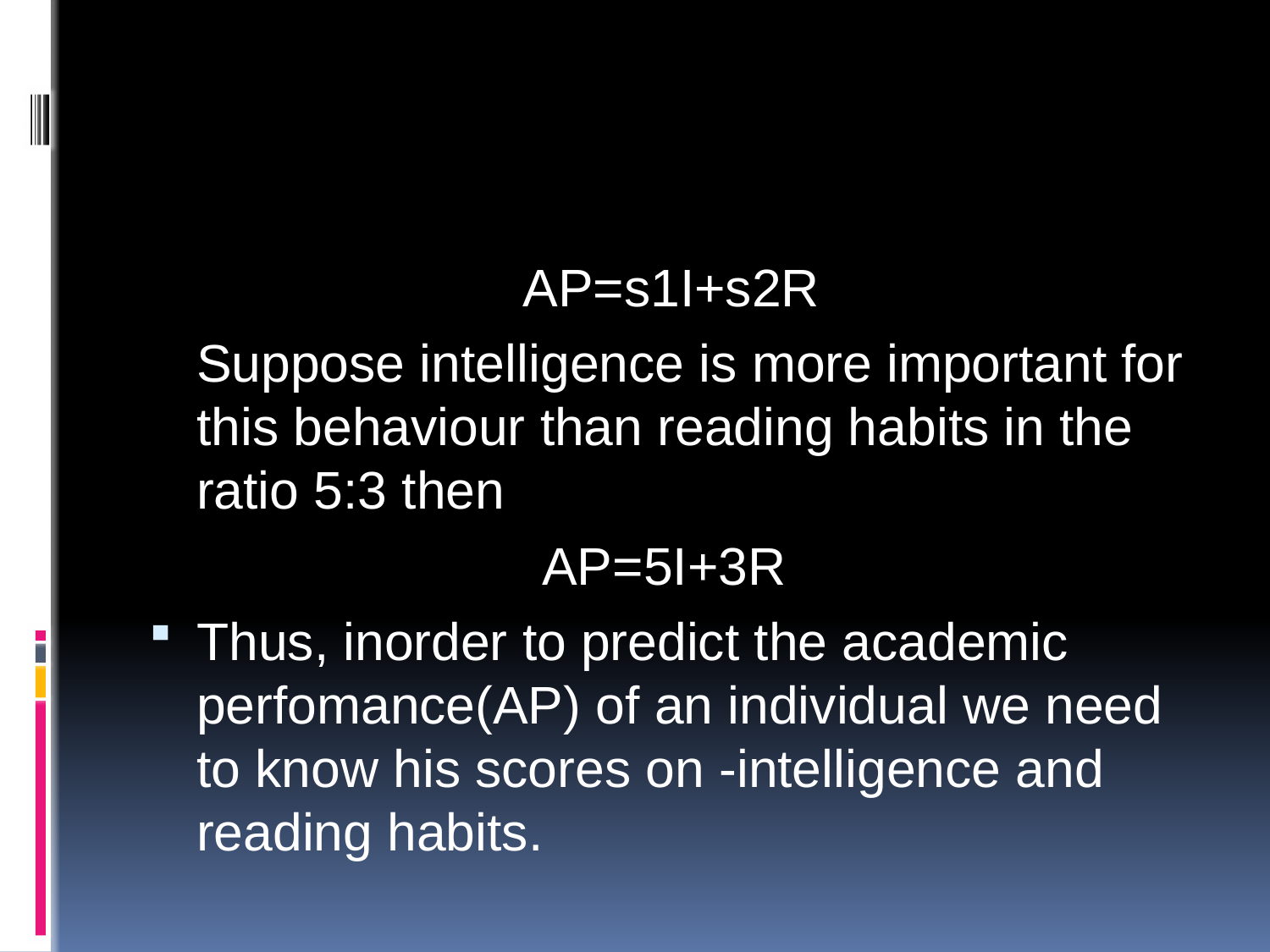

#
AP=s1I+s2R
	Suppose intelligence is more important for this behaviour than reading habits in the ratio 5:3 then
AP=5I+3R
Thus, inorder to predict the academic perfomance(AP) of an individual we need to know his scores on -intelligence and reading habits.